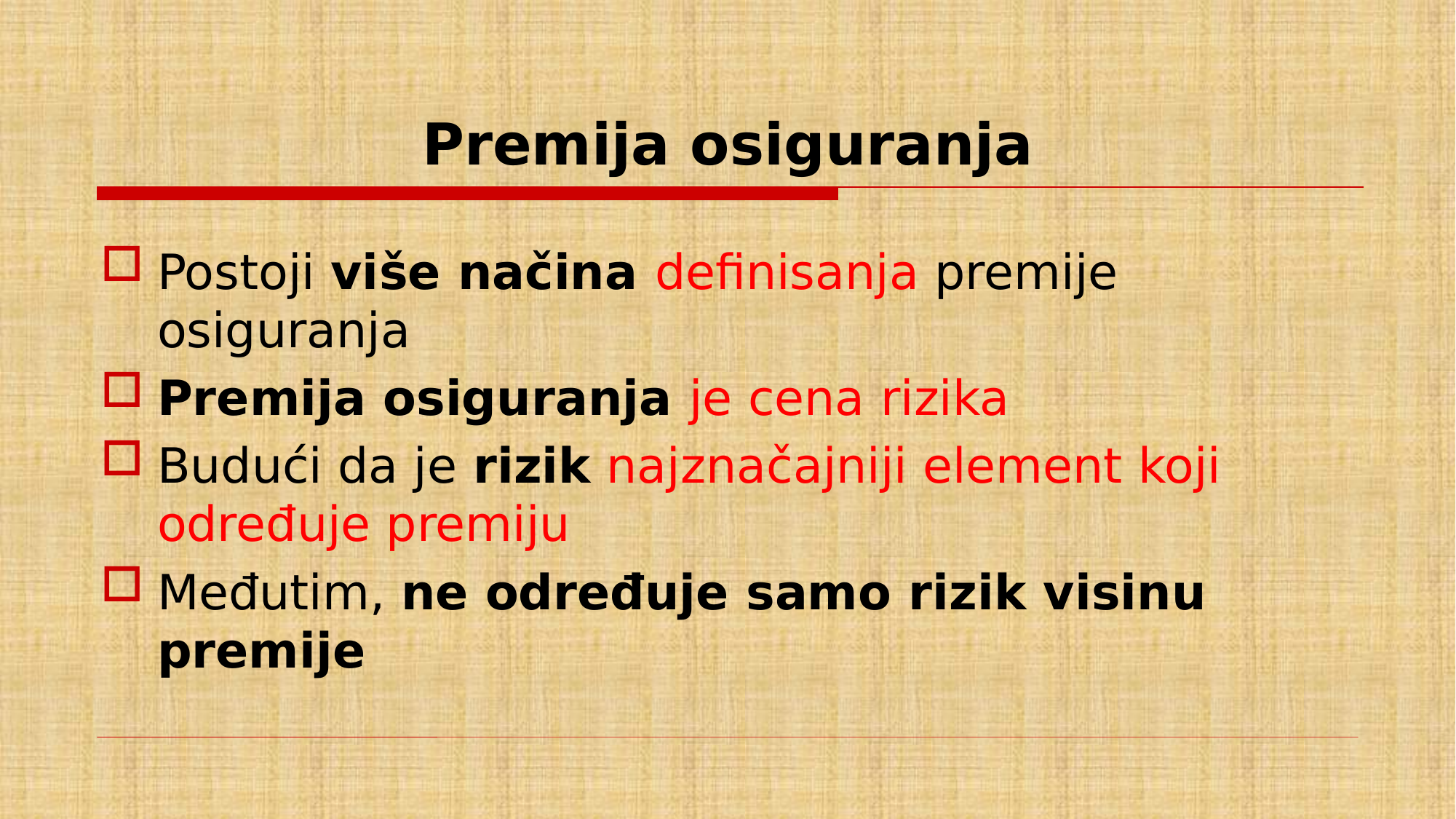

# Premija osiguranja
Postoji više načina definisanja premije osiguranja
Premija osiguranja je cena rizika
Budući da je rizik najznačajniji element koji određuje premiju
Međutim, ne određuje samo rizik visinu premije